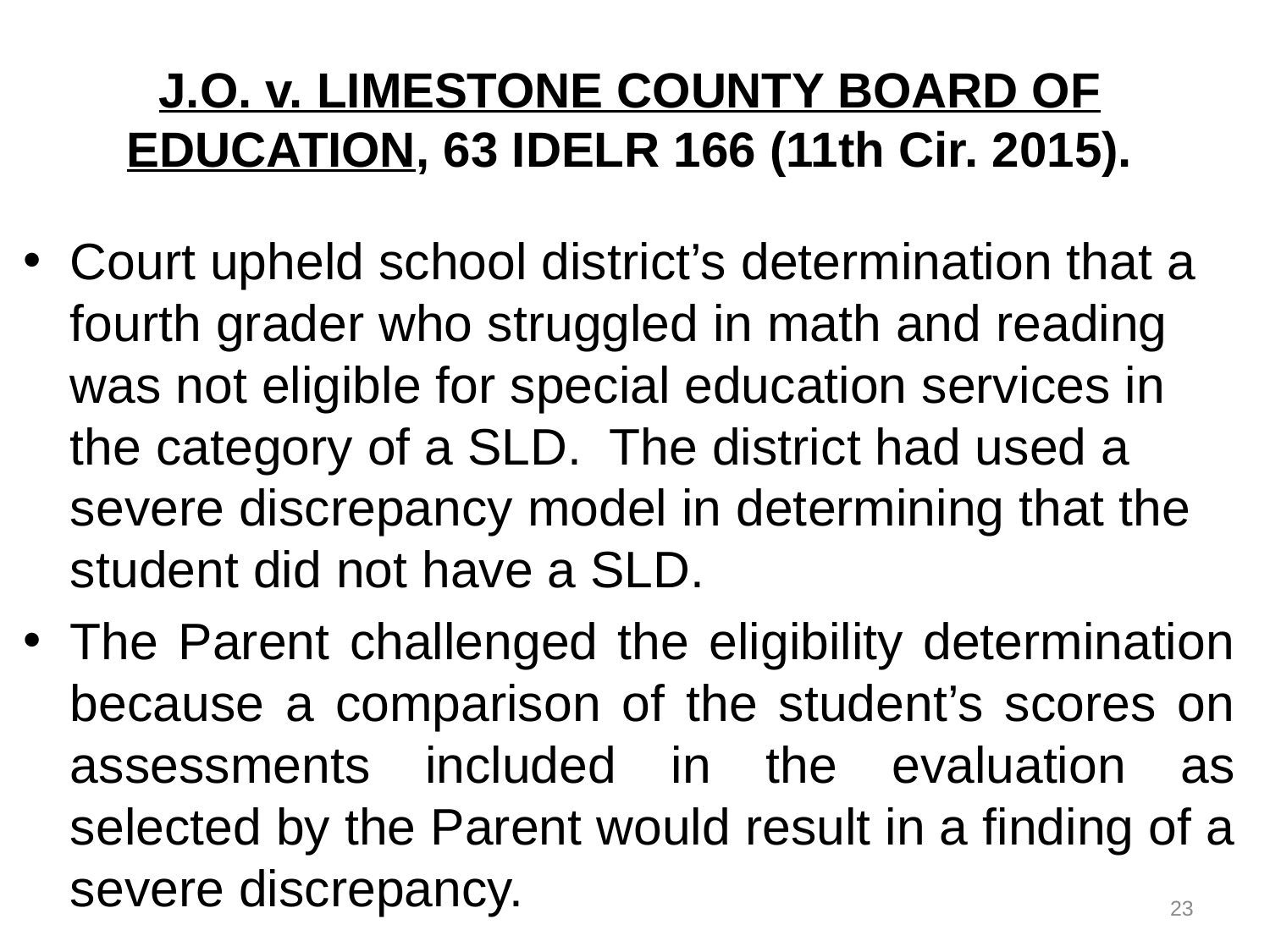

# J.O. v. LIMESTONE COUNTY BOARD OF EDUCATION, 63 IDELR 166 (11th Cir. 2015).
Court upheld school district’s determination that a fourth grader who struggled in math and reading was not eligible for special education services in the category of a SLD.  The district had used a severe discrepancy model in determining that the student did not have a SLD.
The Parent challenged the eligibility determination because a comparison of the student’s scores on assessments included in the evaluation as selected by the Parent would result in a finding of a severe discrepancy.
23